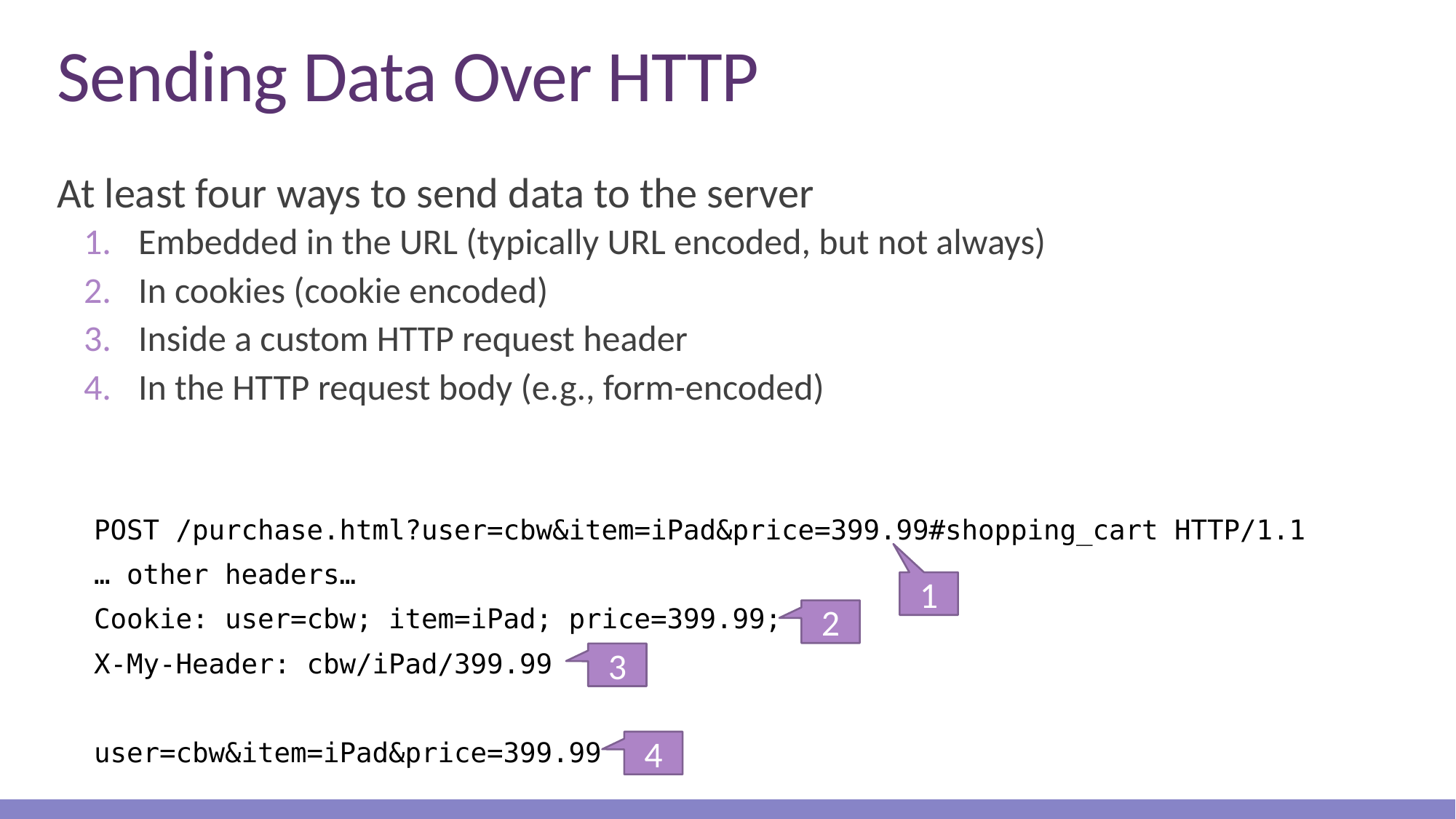

# Sending Data Over HTTP
At least four ways to send data to the server
Embedded in the URL (typically URL encoded, but not always)
In cookies (cookie encoded)
Inside a custom HTTP request header
In the HTTP request body (e.g., form-encoded)
POST /purchase.html?user=cbw&item=iPad&price=399.99#shopping_cart HTTP/1.1
… other headers…
Cookie: user=cbw; item=iPad; price=399.99;
X-My-Header: cbw/iPad/399.99

user=cbw&item=iPad&price=399.99
1
2
3
4